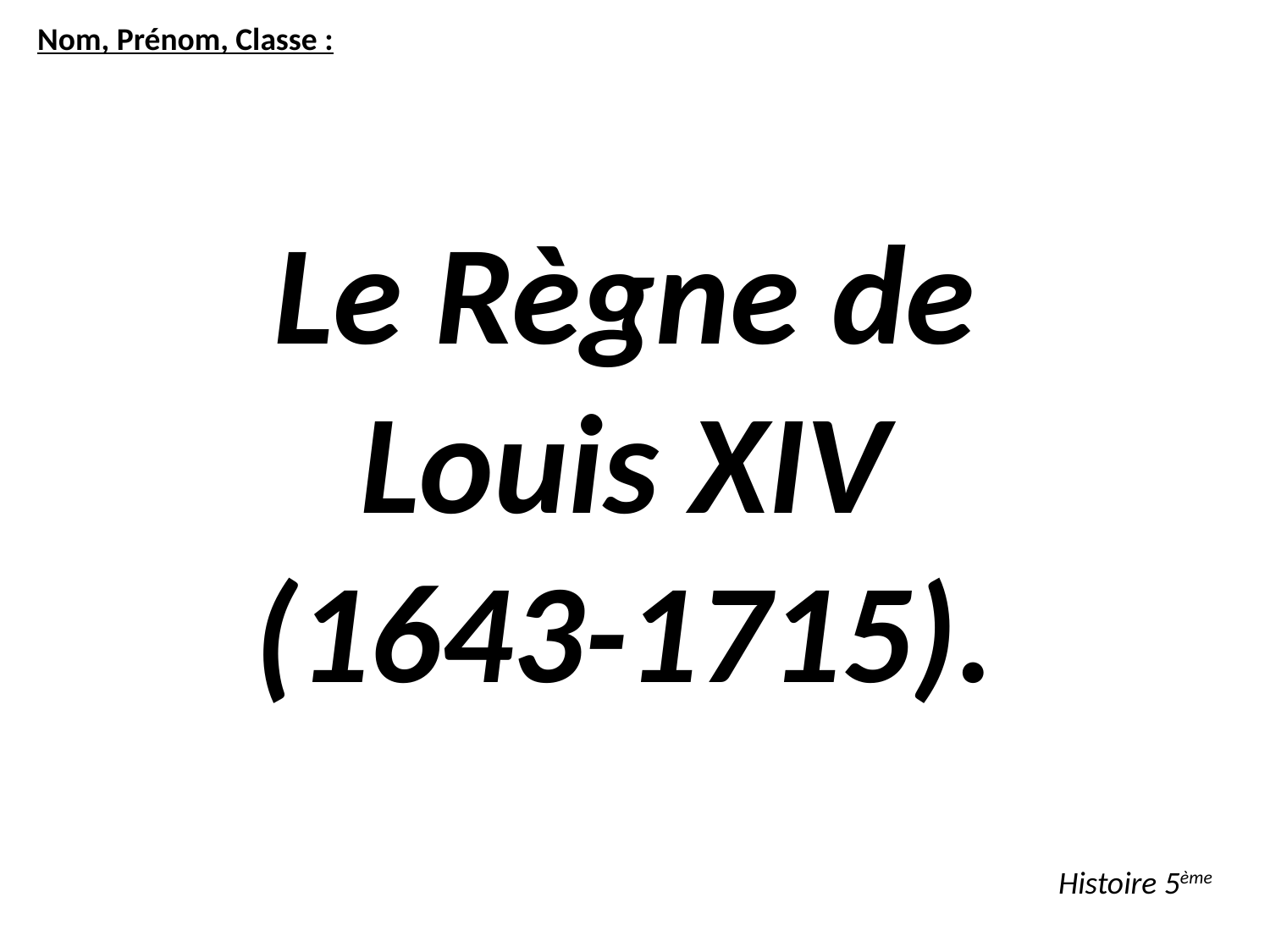

Nom, Prénom, Classe :
Le Règne de
Louis XIV
(1643-1715).
Histoire 5ème